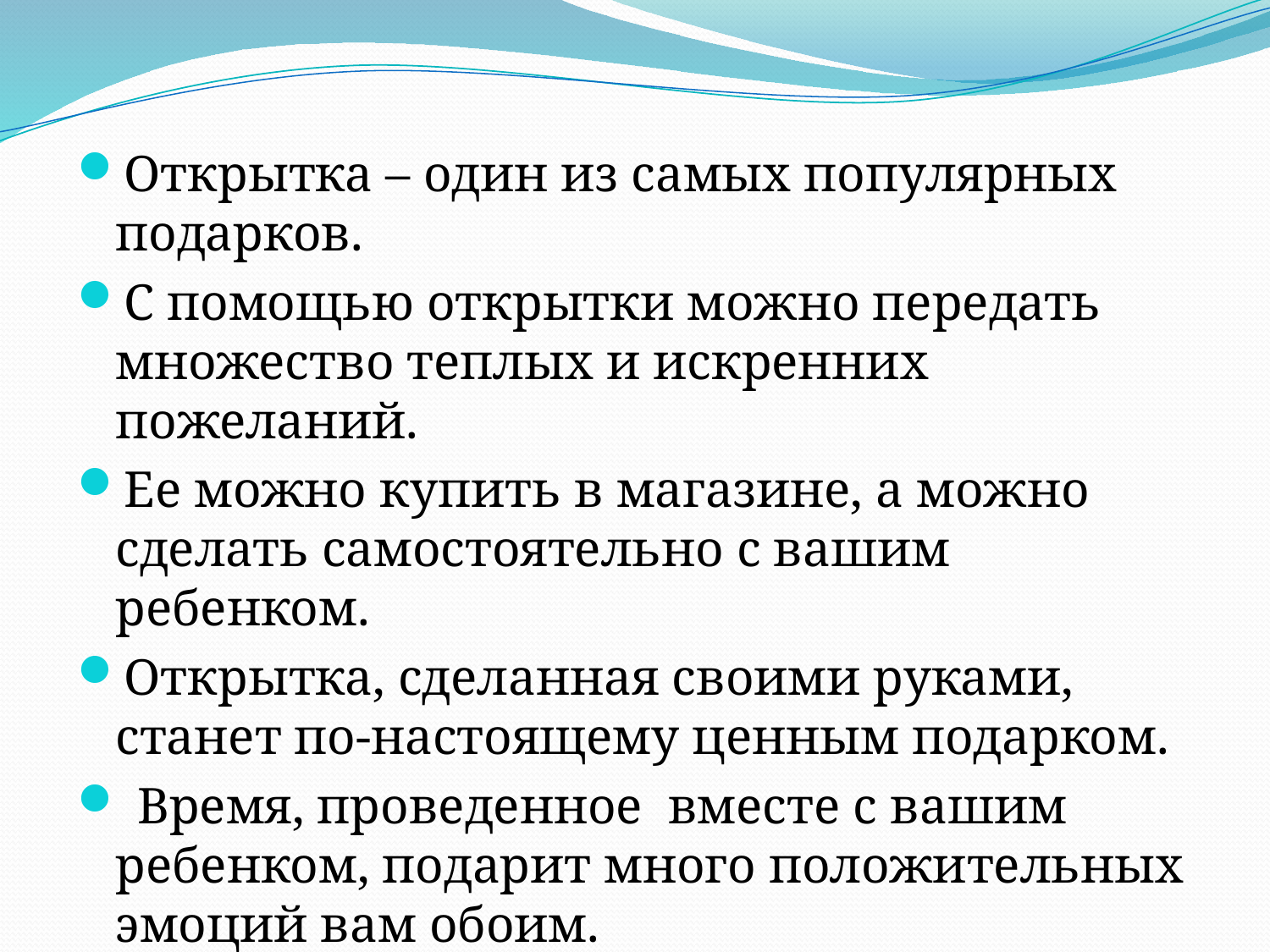

Открытка – один из самых популярных подарков.
С помощью открытки можно передать множество теплых и искренних пожеланий.
Ее можно купить в магазине, а можно сделать самостоятельно с вашим ребенком.
Открытка, сделанная своими руками, станет по-настоящему ценным подарком.
 Время, проведенное  вместе с вашим ребенком, подарит много положительных эмоций вам обоим.